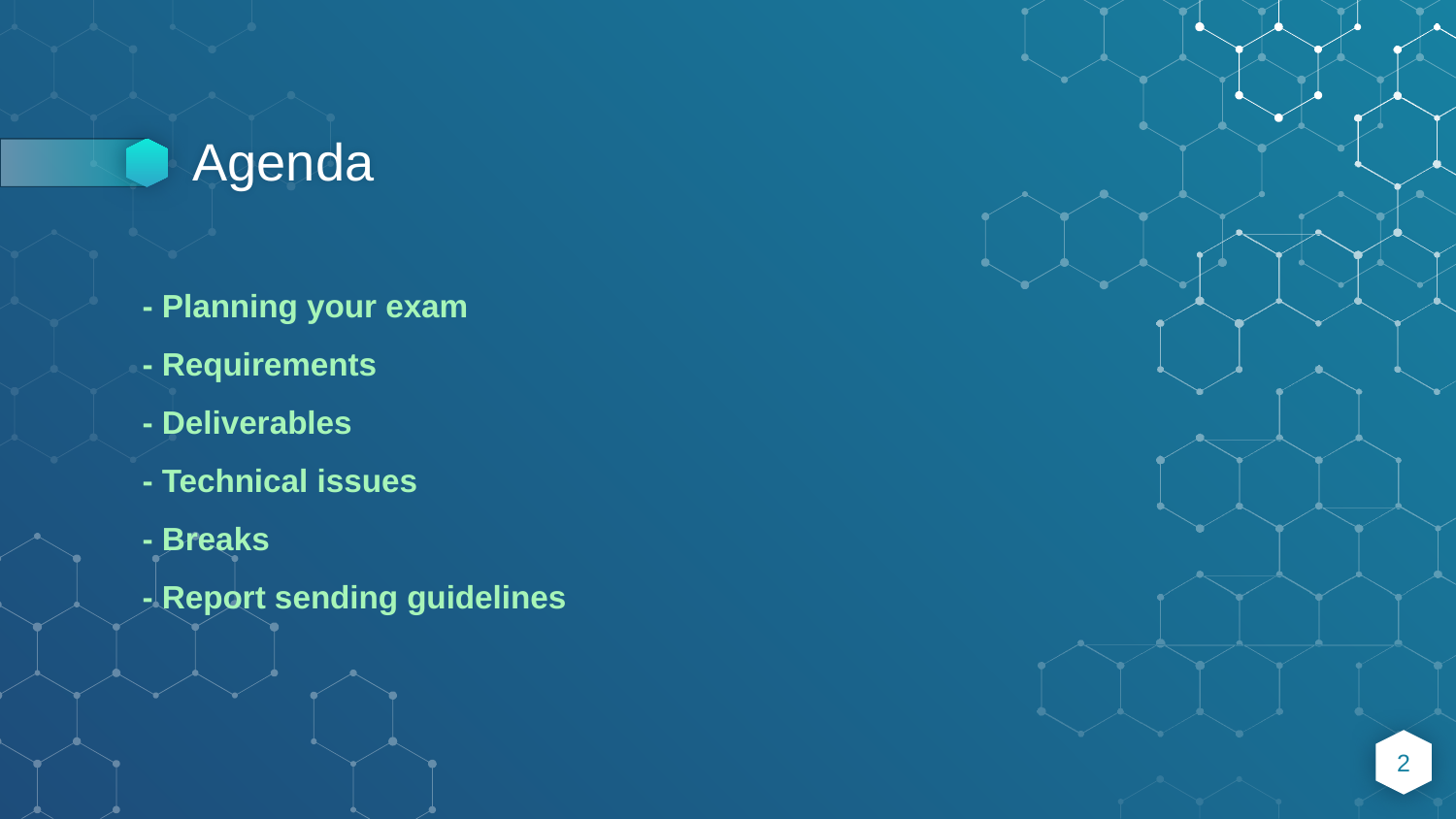

# Agenda
- Planning your exam
- Requirements
- Deliverables
- Technical issues
- Breaks
- Report sending guidelines
2